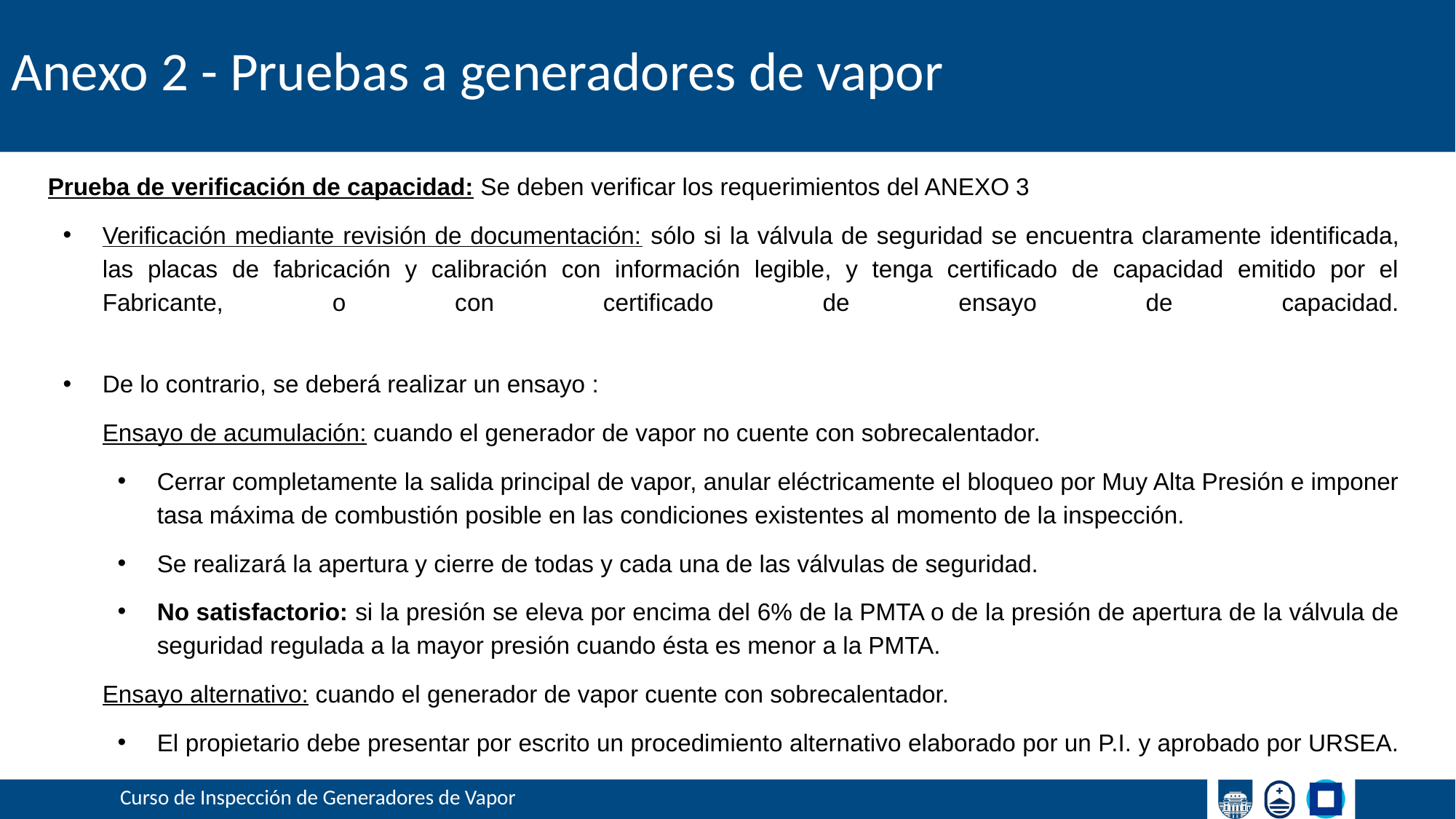

# Anexo 2 - Pruebas a generadores de vapor
Prueba de verificación de capacidad: Se deben verificar los requerimientos del ANEXO 3
Verificación mediante revisión de documentación: sólo si la válvula de seguridad se encuentra claramente identificada, las placas de fabricación y calibración con información legible, y tenga certificado de capacidad emitido por el Fabricante, o con certificado de ensayo de capacidad.
De lo contrario, se deberá realizar un ensayo :
Ensayo de acumulación: cuando el generador de vapor no cuente con sobrecalentador.
Cerrar completamente la salida principal de vapor, anular eléctricamente el bloqueo por Muy Alta Presión e imponer tasa máxima de combustión posible en las condiciones existentes al momento de la inspección.
Se realizará la apertura y cierre de todas y cada una de las válvulas de seguridad.
No satisfactorio: si la presión se eleva por encima del 6% de la PMTA o de la presión de apertura de la válvula de seguridad regulada a la mayor presión cuando ésta es menor a la PMTA.
Ensayo alternativo: cuando el generador de vapor cuente con sobrecalentador.
El propietario debe presentar por escrito un procedimiento alternativo elaborado por un P.I. y aprobado por URSEA.